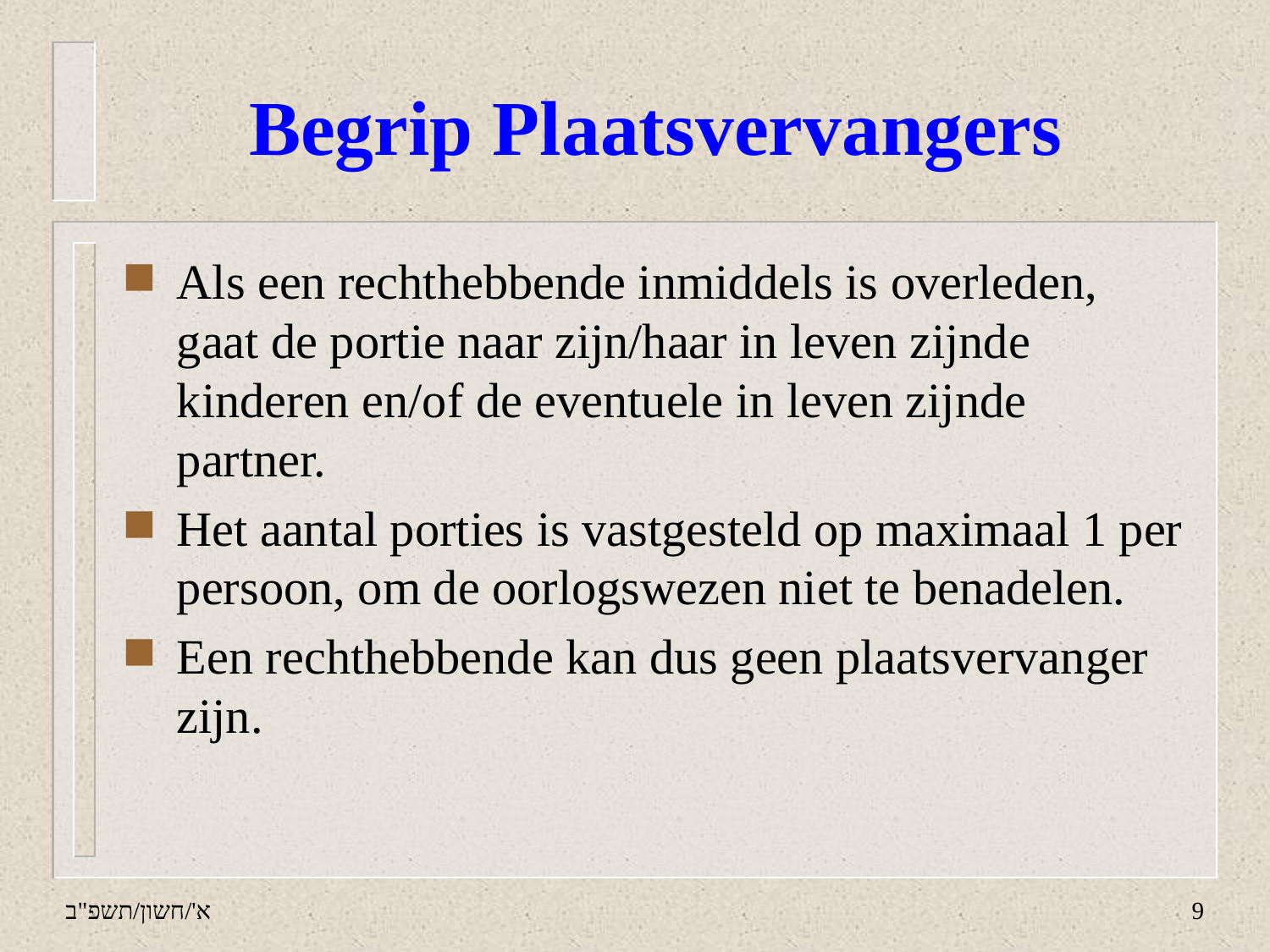

# Begrip Plaatsvervangers
Als een rechthebbende inmiddels is overleden, gaat de portie naar zijn/haar in leven zijnde kinderen en/of de eventuele in leven zijnde partner.
Het aantal porties is vastgesteld op maximaal 1 per persoon, om de oorlogswezen niet te benadelen.
Een rechthebbende kan dus geen plaatsvervanger zijn.
א'/חשון/תשפ"ב
9